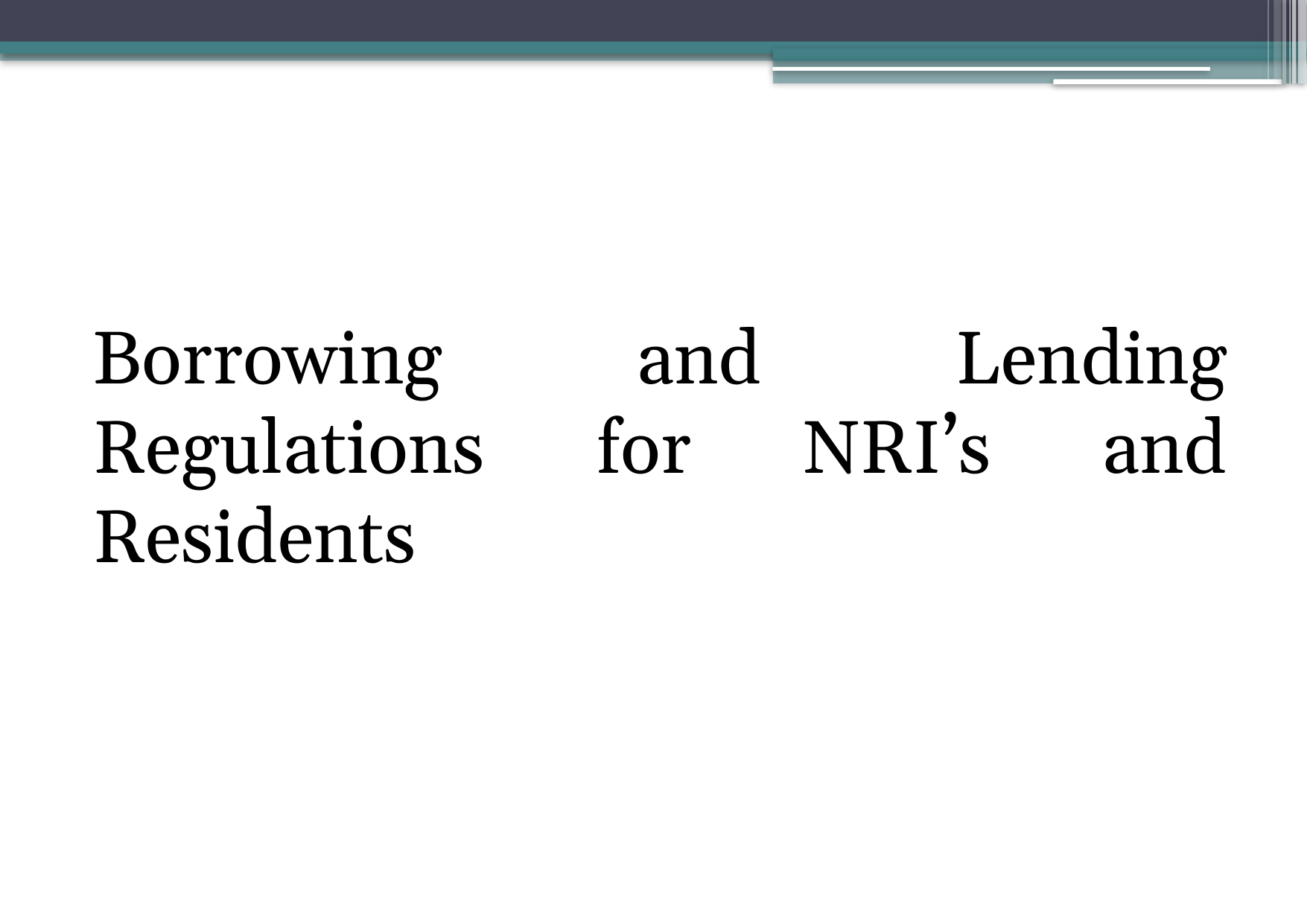

Borrowing and Lending Regulations for NRI’s and Residents